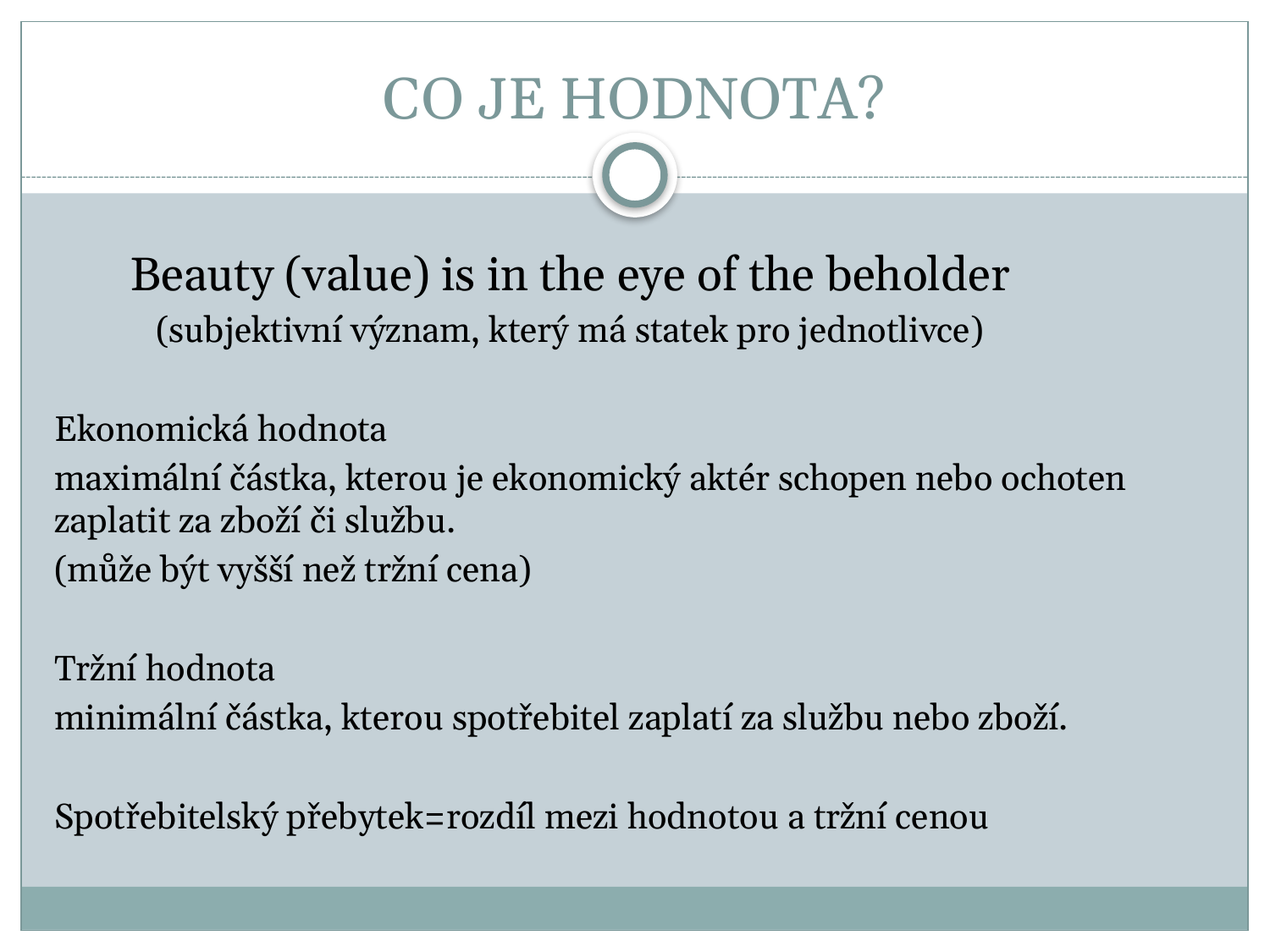

# CO JE HODNOTA?

         Beauty (value) is in the eye of the beholder
            (subjektivní význam, který má statek pro jednotlivce)

Ekonomická hodnota
maximální částka, kterou je ekonomický aktér schopen nebo ochoten zaplatit za zboží či službu.
(může být vyšší než tržní cena)

Tržní hodnota
minimální částka, kterou spotřebitel zaplatí za službu nebo zboží.

Spotřebitelský přebytek=rozdíl mezi hodnotou a tržní cenou